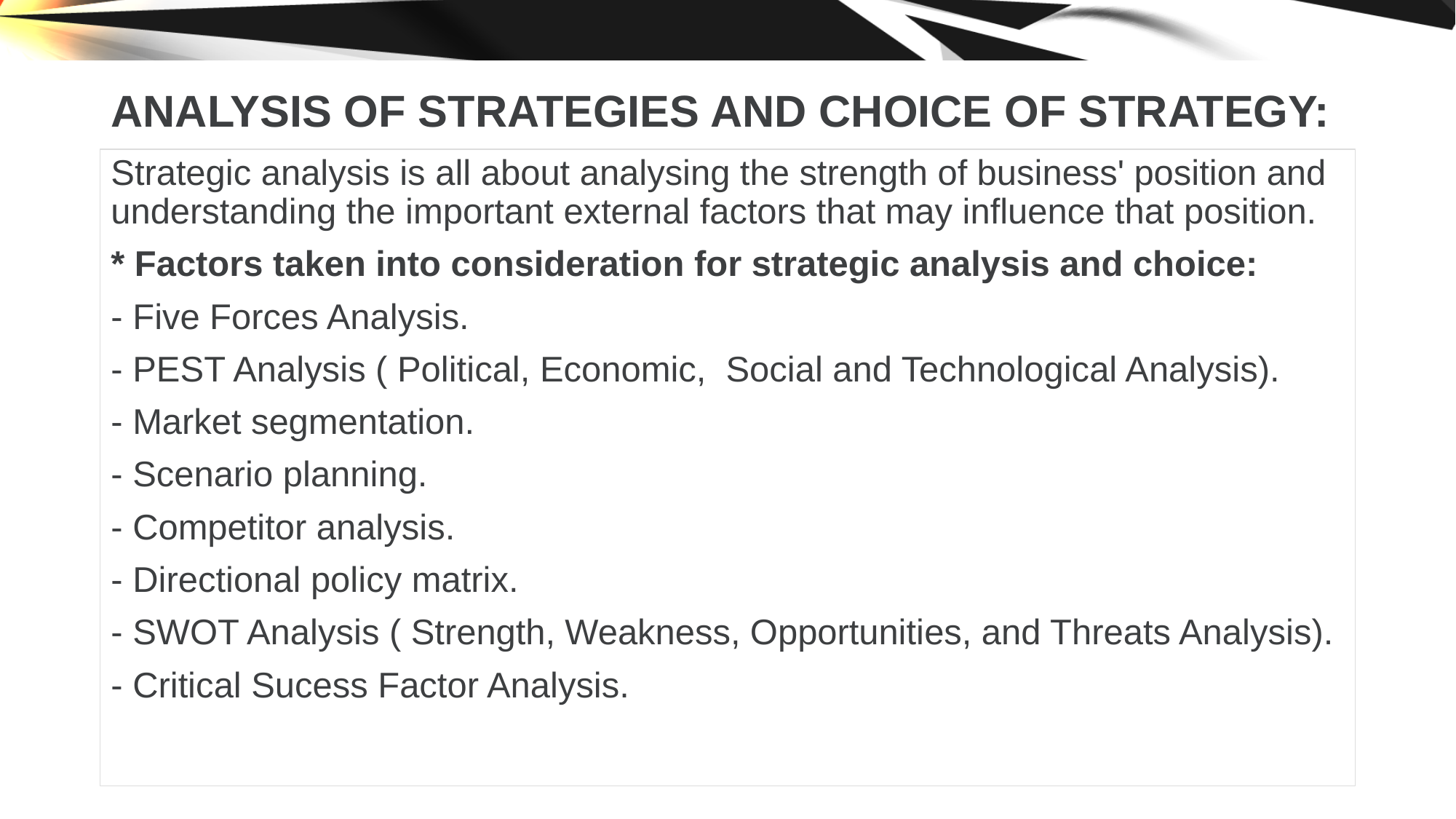

# ANALYSIS OF STRATEGIES AND CHOICE OF STRATEGY:
Strategic analysis is all about analysing the strength of business' position and understanding the important external factors that may influence that position.
* Factors taken into consideration for strategic analysis and choice:
- Five Forces Analysis.
- PEST Analysis ( Political, Economic,  Social and Technological Analysis).
- Market segmentation.
- Scenario planning.
- Competitor analysis.
- Directional policy matrix.
- SWOT Analysis ( Strength, Weakness, Opportunities, and Threats Analysis).
- Critical Sucess Factor Analysis.